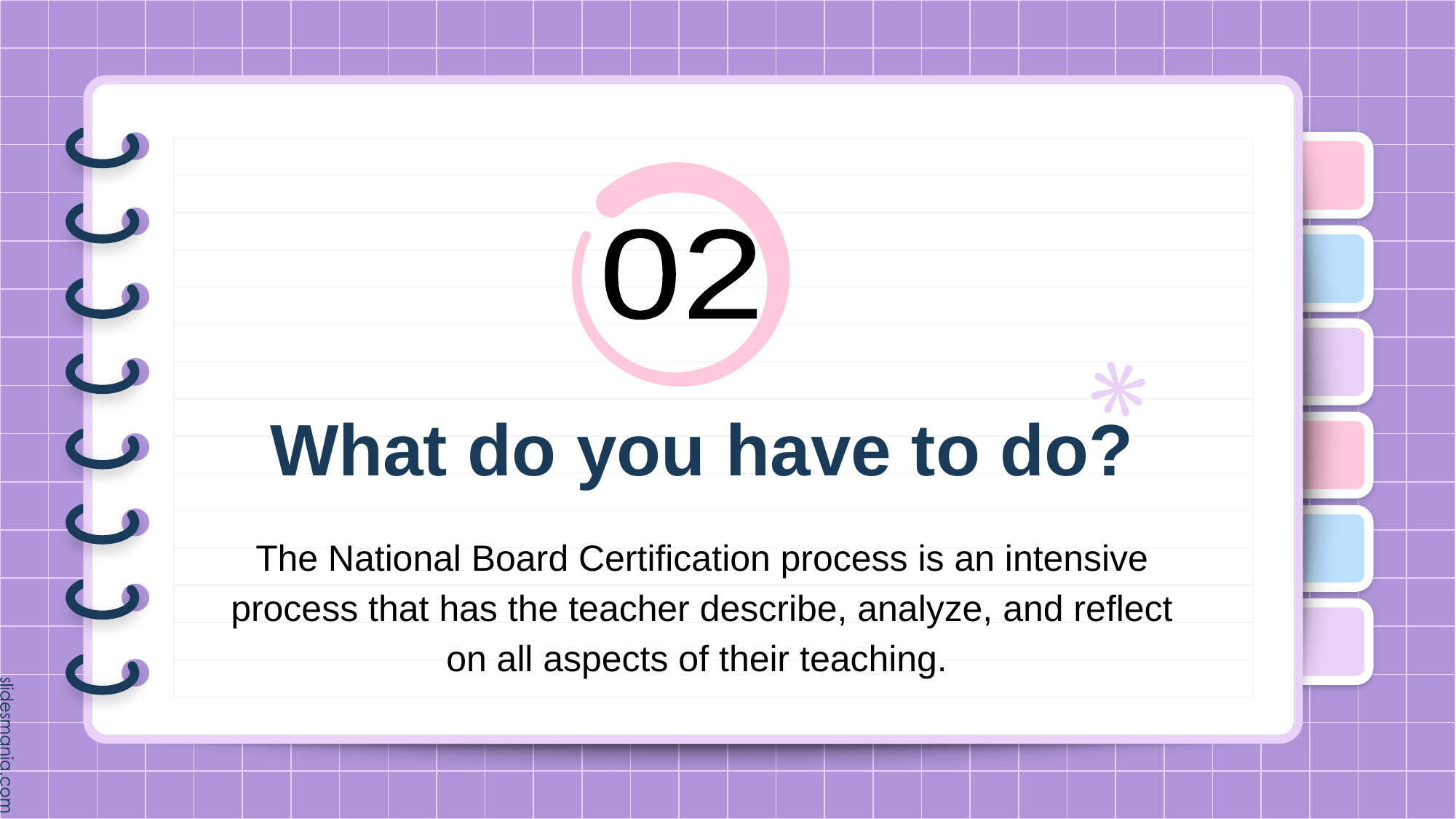

02

# What do you have to do?
The National Board Certification process is an intensive process that has the teacher describe, analyze, and reflect on all aspects of their teaching.